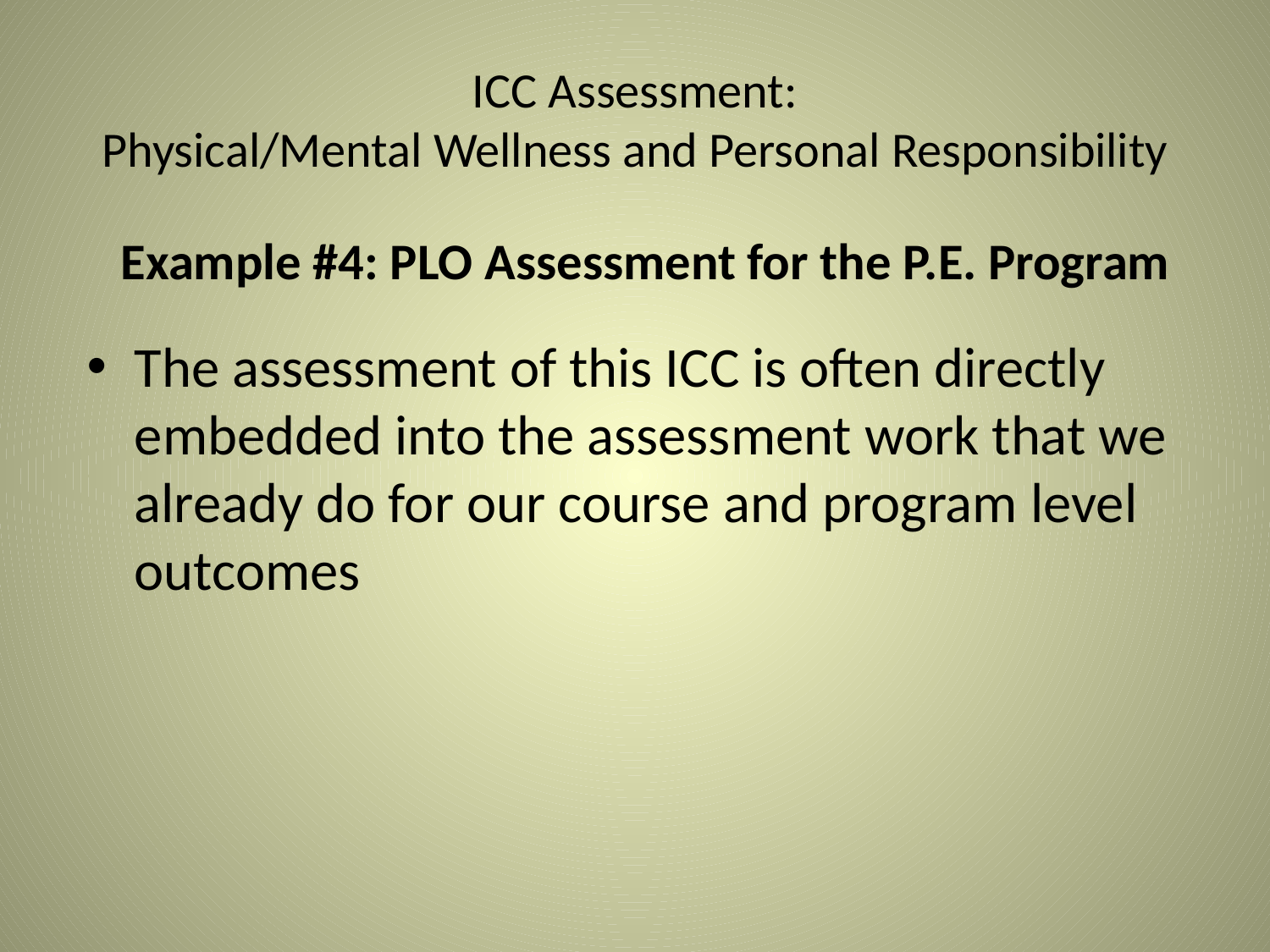

# ICC Assessment: Physical/Mental Wellness and Personal Responsibility
Example #4: PLO Assessment for the P.E. Program

The assessment of this ICC is often directly embedded into the assessment work that we already do for our course and program level outcomes